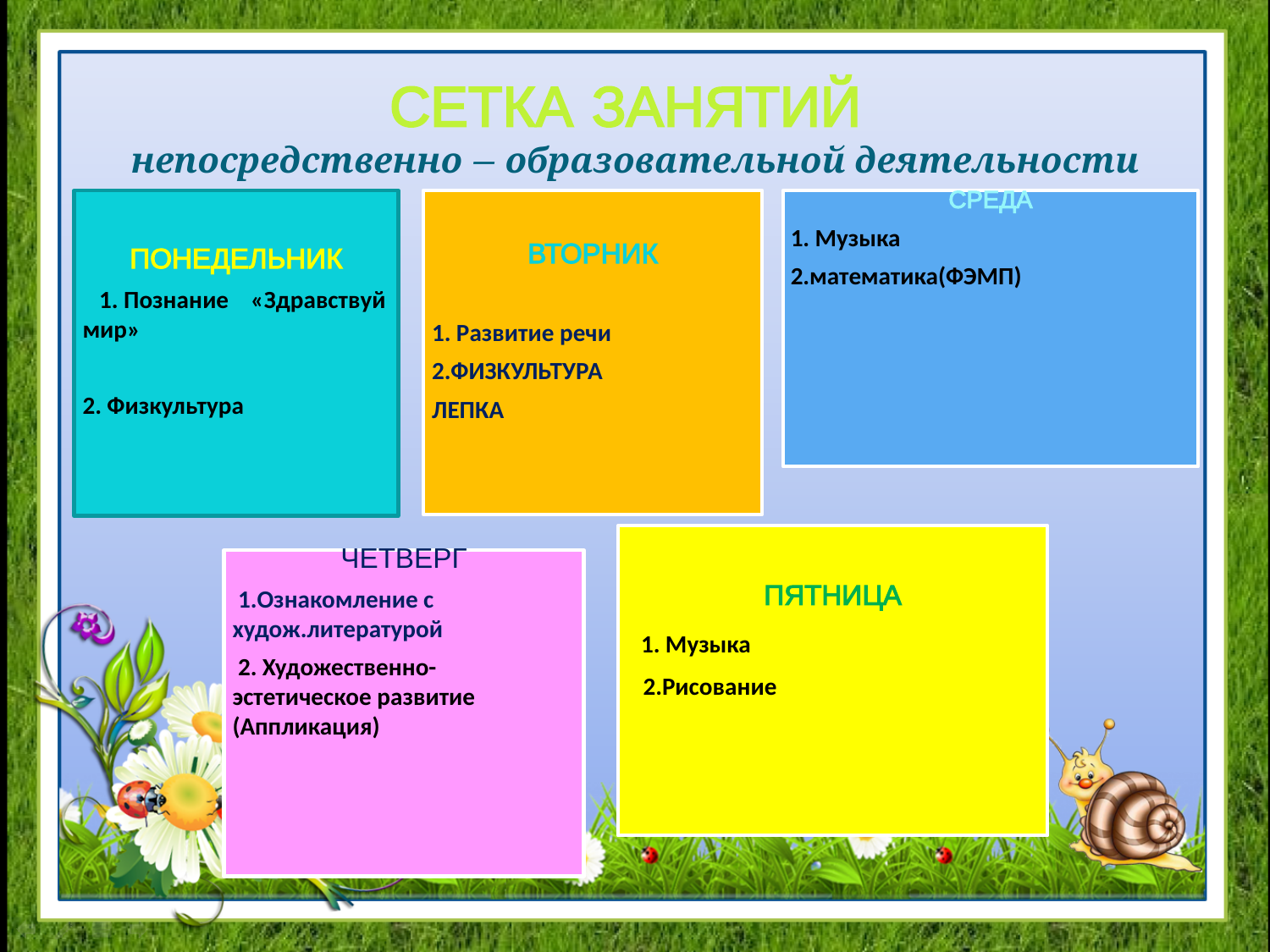

# СЕТКА ЗАНЯТИЙ непосредственно – образовательной деятельности
ПОНЕДЕЛЬНИК
   1. Познание    «Здравствуй мир»

2. Физкультура

ВТОРНИК

1. Развитие речи
2.ФИЗКУЛЬТУРА
ЛЕПКА

СРЕДА
1. Музыка
2.математика(ФЭМП)

ЧЕТВЕРГ
 1.Ознакомление с худож.литературой
 2. Художественно-эстетическое развитие (Аппликация)

ПЯТНИЦА
  1. Музыка
   2.Рисование